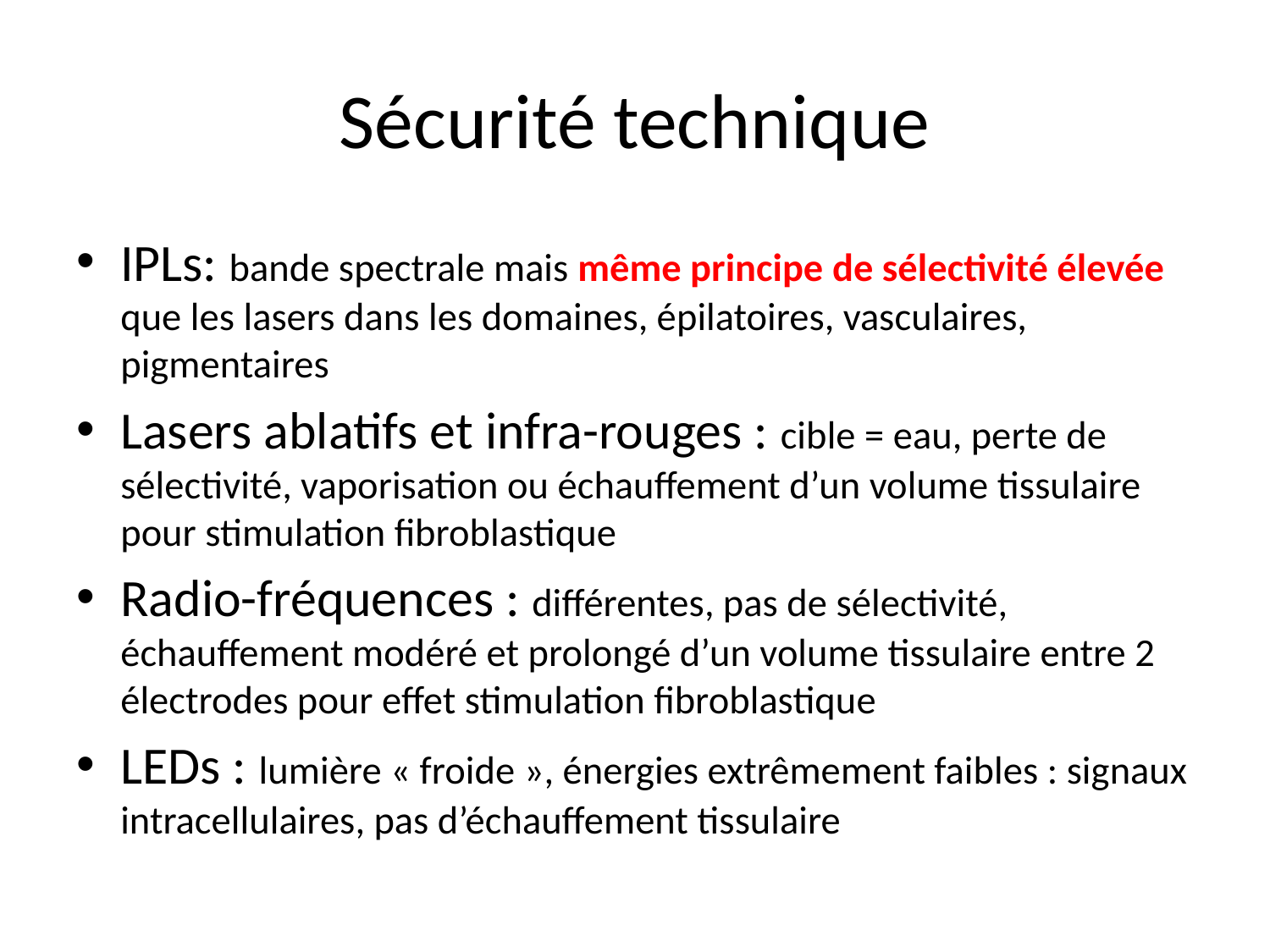

# Sécurité technique
IPLs: bande spectrale mais même principe de sélectivité élevée que les lasers dans les domaines, épilatoires, vasculaires, pigmentaires
Lasers ablatifs et infra-rouges : cible = eau, perte de sélectivité, vaporisation ou échauffement d’un volume tissulaire pour stimulation fibroblastique
Radio-fréquences : différentes, pas de sélectivité,  échauffement modéré et prolongé d’un volume tissulaire entre 2 électrodes pour effet stimulation fibroblastique
LEDs : lumière « froide », énergies extrêmement faibles : signaux intracellulaires, pas d’échauffement tissulaire